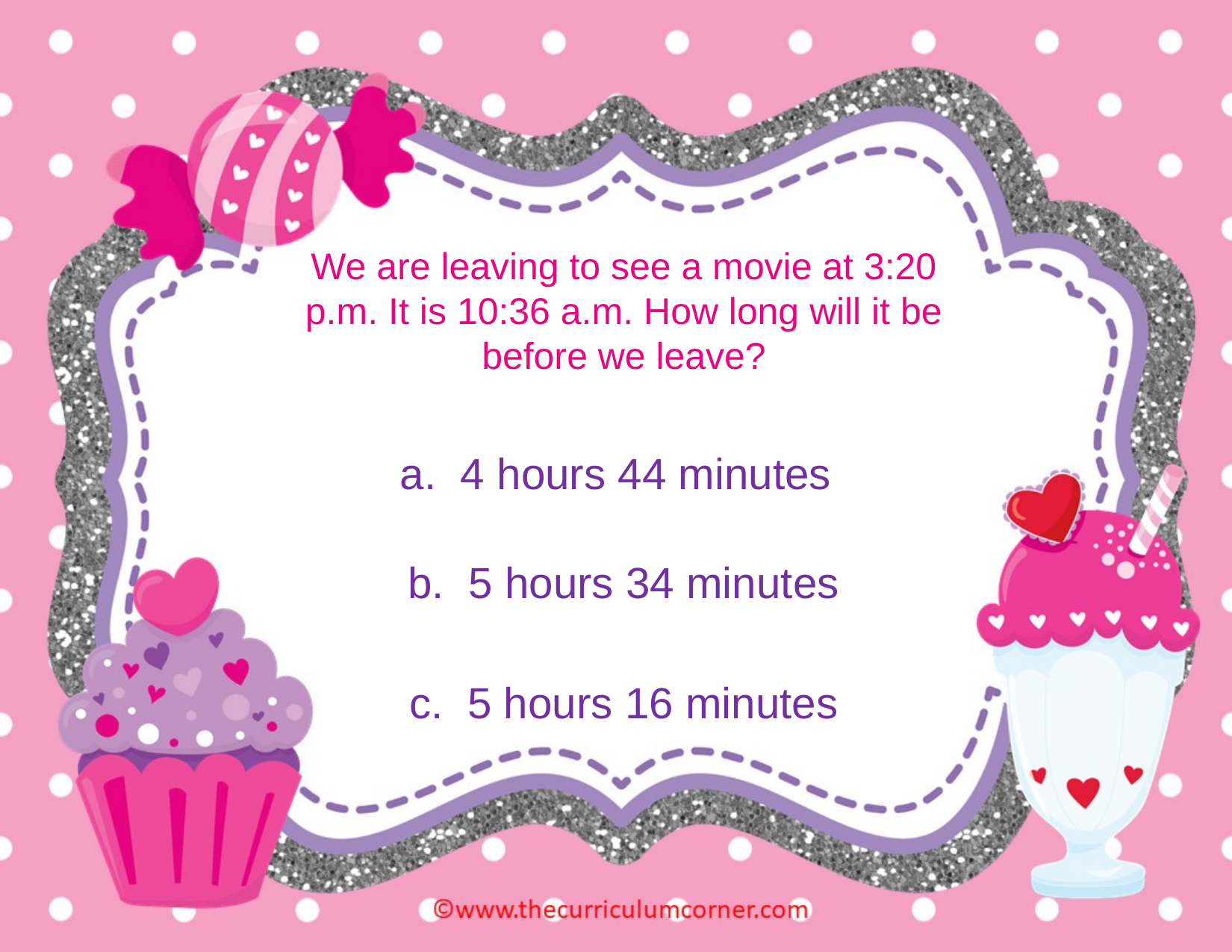

We are leaving to see a movie at 3:20 p.m. It is 10:36 a.m. How long will it be before we leave?
a.  4 hours 44 minutes
b.  5 hours 34 minutes
c.  5 hours 16 minutes